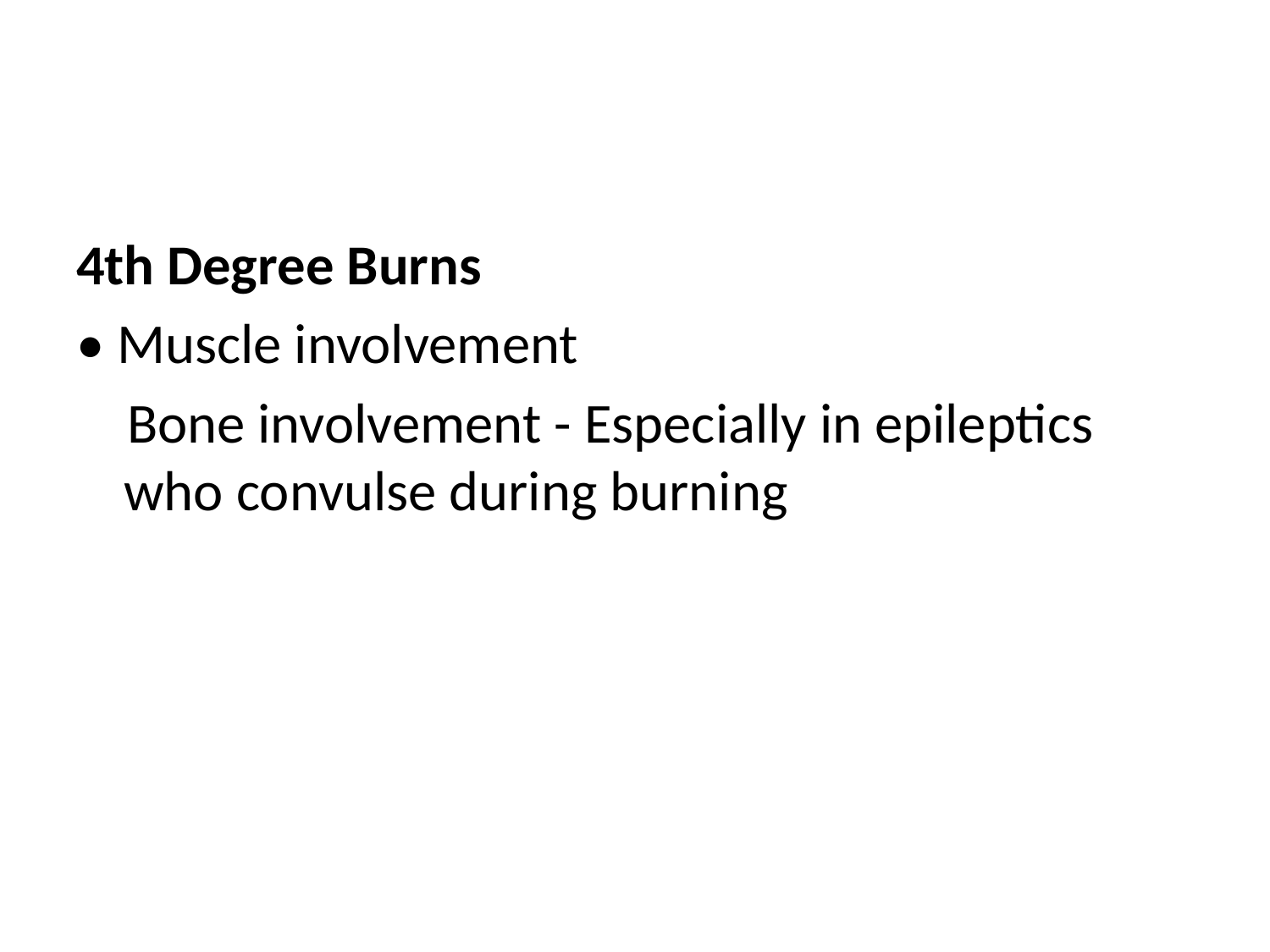

#
4th Degree Burns
• Muscle involvement
    Bone involvement - Especially in epileptics who convulse during burning